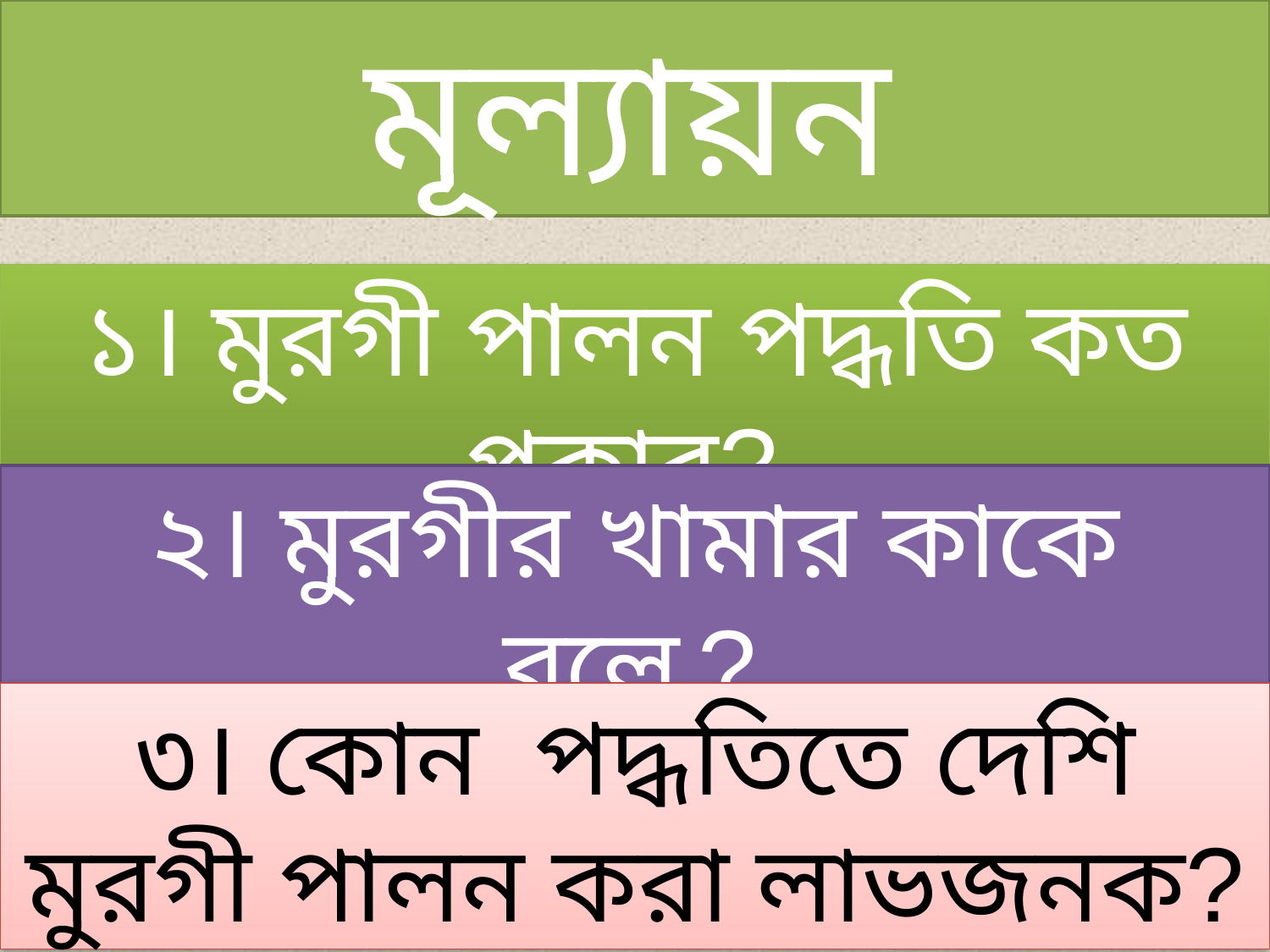

মূল্যায়ন
১। মুরগী পালন পদ্ধতি কত প্রকার?
২। মুরগীর খামার কাকে বলে  ?
৩। কোন  পদ্ধতিতে দেশি মুরগী পালন করা লাভজনক?